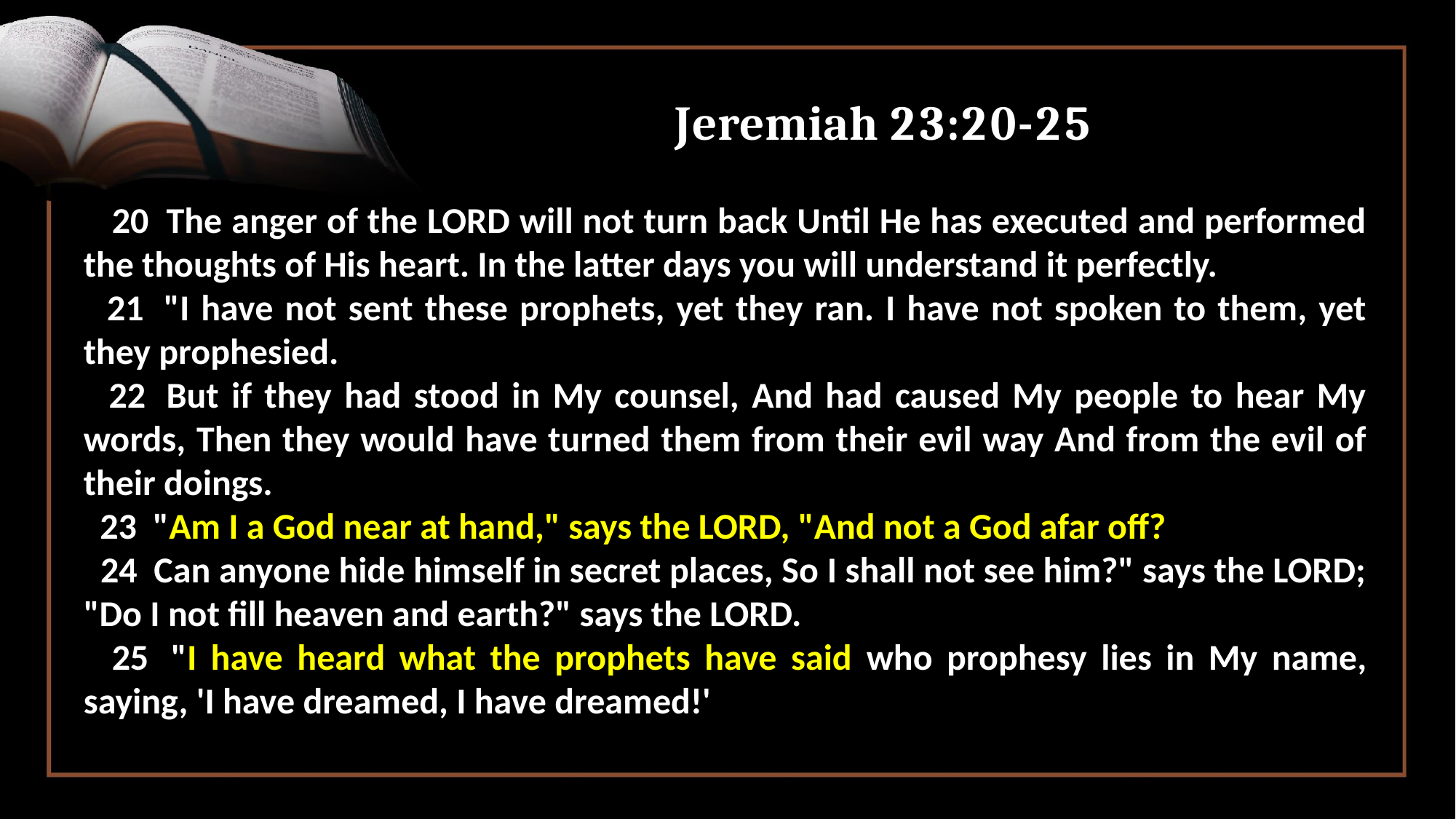

# Jeremiah 23:20-25
   20  The anger of the LORD will not turn back Until He has executed and performed the thoughts of His heart. In the latter days you will understand it perfectly.
  21  "I have not sent these prophets, yet they ran. I have not spoken to them, yet they prophesied.
  22  But if they had stood in My counsel, And had caused My people to hear My words, Then they would have turned them from their evil way And from the evil of their doings.
  23  "Am I a God near at hand," says the LORD, "And not a God afar off?
  24  Can anyone hide himself in secret places, So I shall not see him?" says the LORD; "Do I not fill heaven and earth?" says the LORD.
  25  "I have heard what the prophets have said who prophesy lies in My name, saying, 'I have dreamed, I have dreamed!'